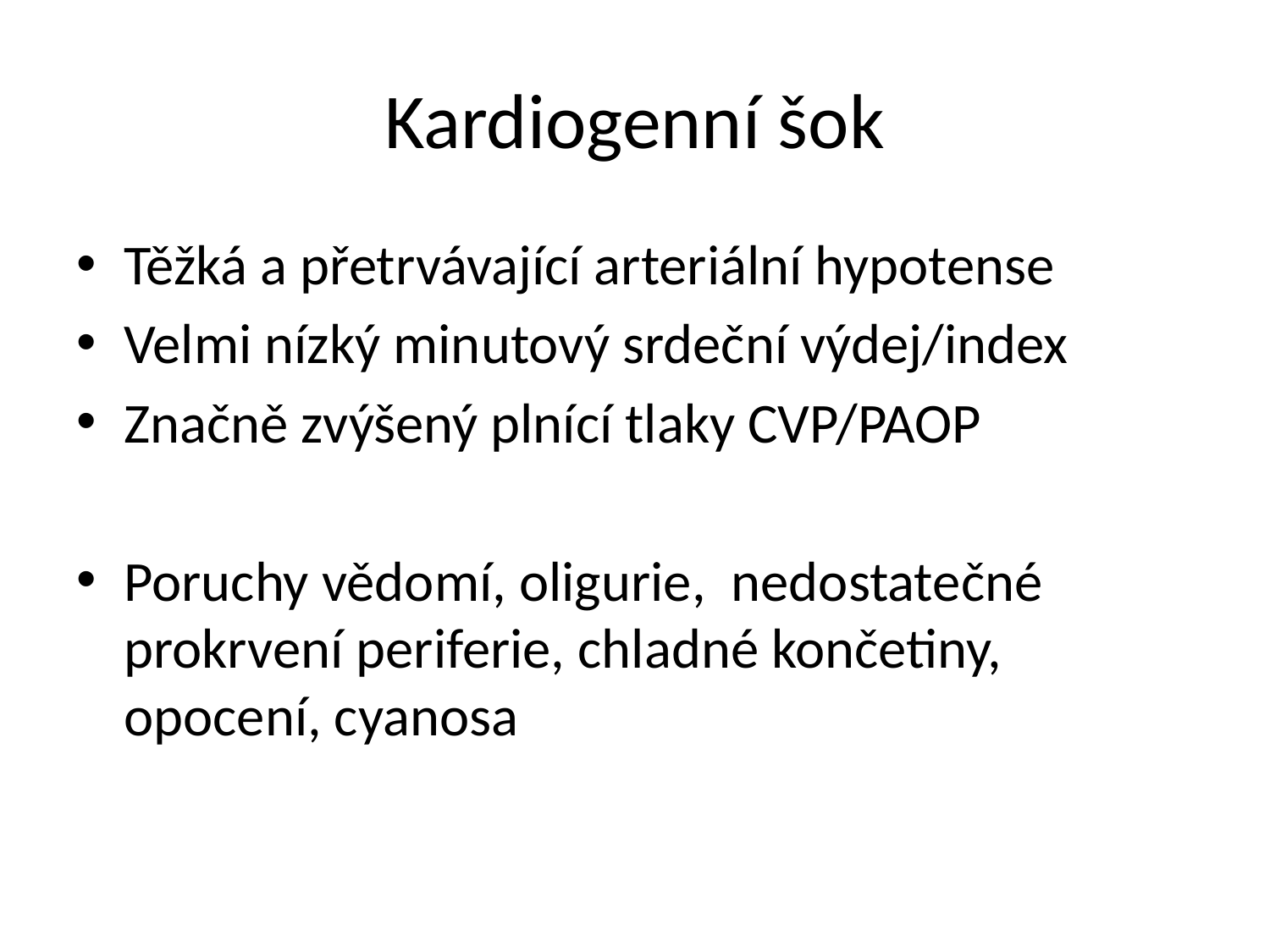

# Kardiogenní šok
Těžká a přetrvávající arteriální hypotense
Velmi nízký minutový srdeční výdej/index
Značně zvýšený plnící tlaky CVP/PAOP

Poruchy vědomí, oligurie,  nedostatečné prokrvení periferie, chladné končetiny, opocení, cyanosa